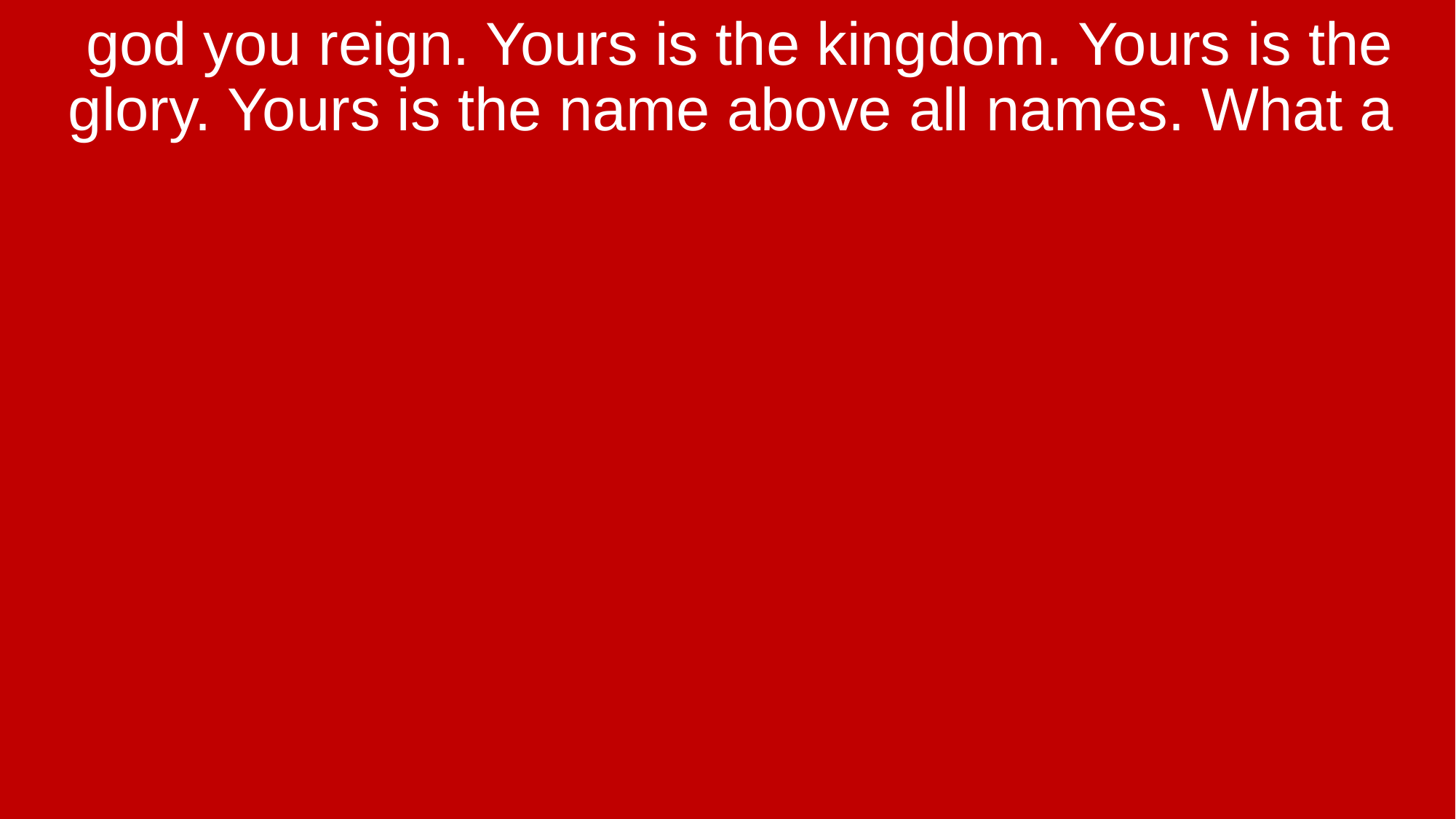

god you reign. Yours is the kingdom. Yours is the glory. Yours is the name above all names. What a